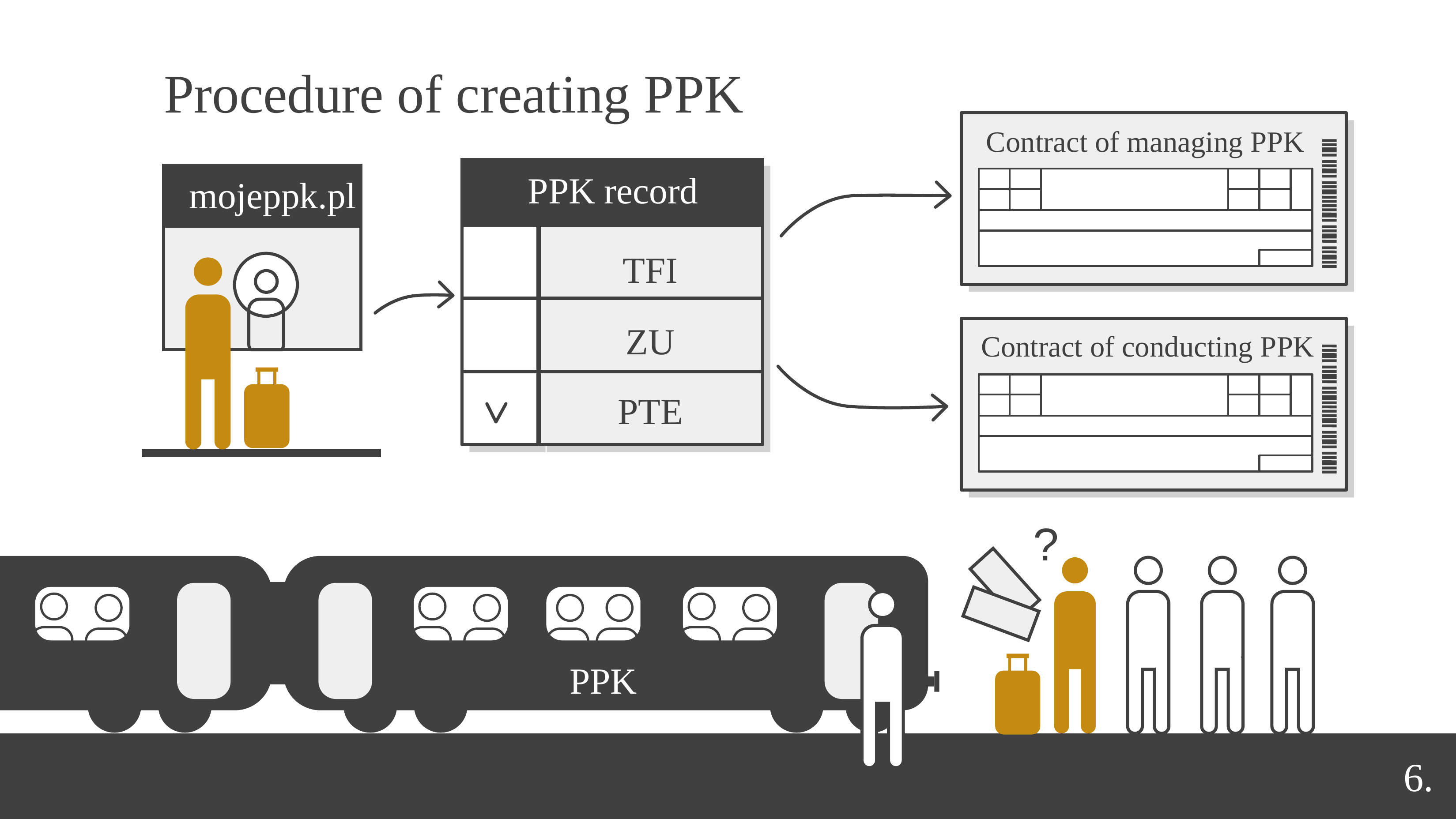

Procedure of creating PPK

Contract of managing PPK

PPK record

mojeppk.pl

TFI

ZU

Contract of conducting PPK

PTE

?

PPK

6.